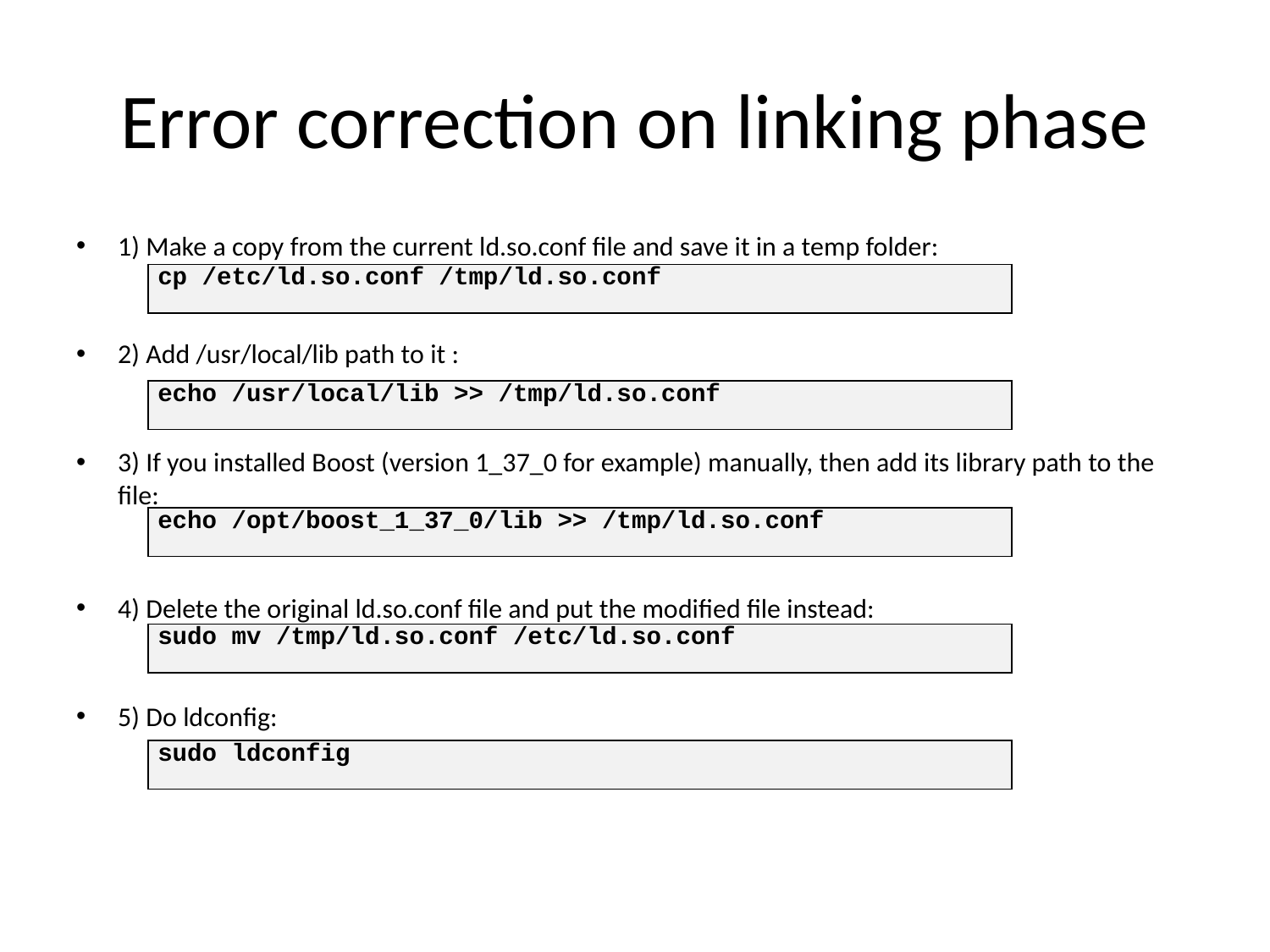

# Error correction on linking phase
1) Make a copy from the current ld.so.conf file and save it in a temp folder:

2) Add /usr/local/lib path to it :

3) If you installed Boost (version 1_37_0 for example) manually, then add its library path to the file:

4) Delete the original ld.so.conf file and put the modified file instead:

5) Do ldconfig:

| cp /etc/ld.so.conf /tmp/ld.so.conf |
| --- |
| echo /usr/local/lib >> /tmp/ld.so.conf |
| --- |
| echo /opt/boost\_1\_37\_0/lib >> /tmp/ld.so.conf |
| --- |
| sudo mv /tmp/ld.so.conf /etc/ld.so.conf |
| --- |
| sudo ldconfig |
| --- |